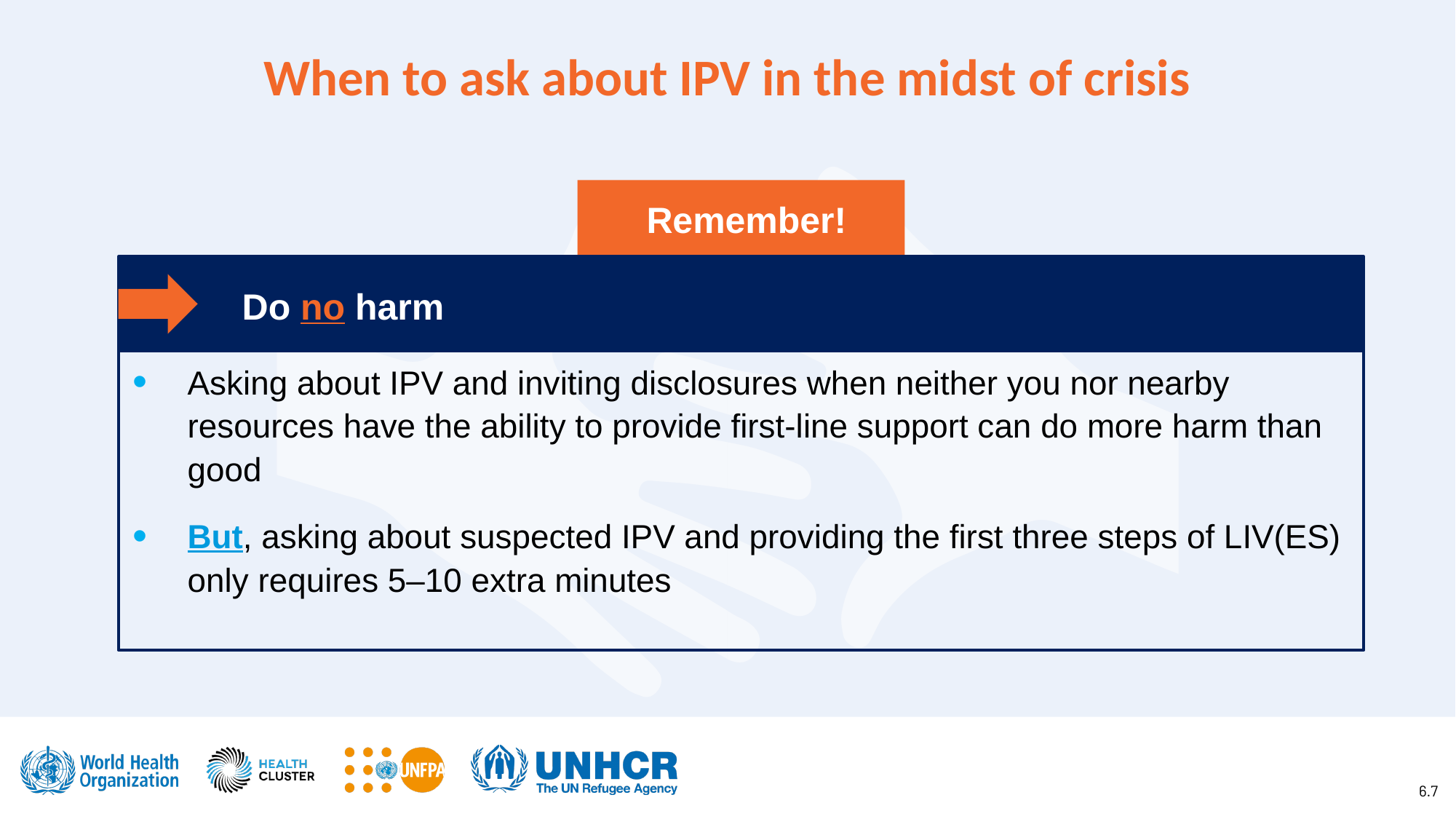

When to ask about IPV in the midst of crisis
Remember!
	Do no harm

Asking about IPV and inviting disclosures when neither you nor nearby resources have the ability to provide first-line support can do more harm than good
But, asking about suspected IPV and providing the first three steps of LIV(ES) only requires 5–10 extra minutes
6.7